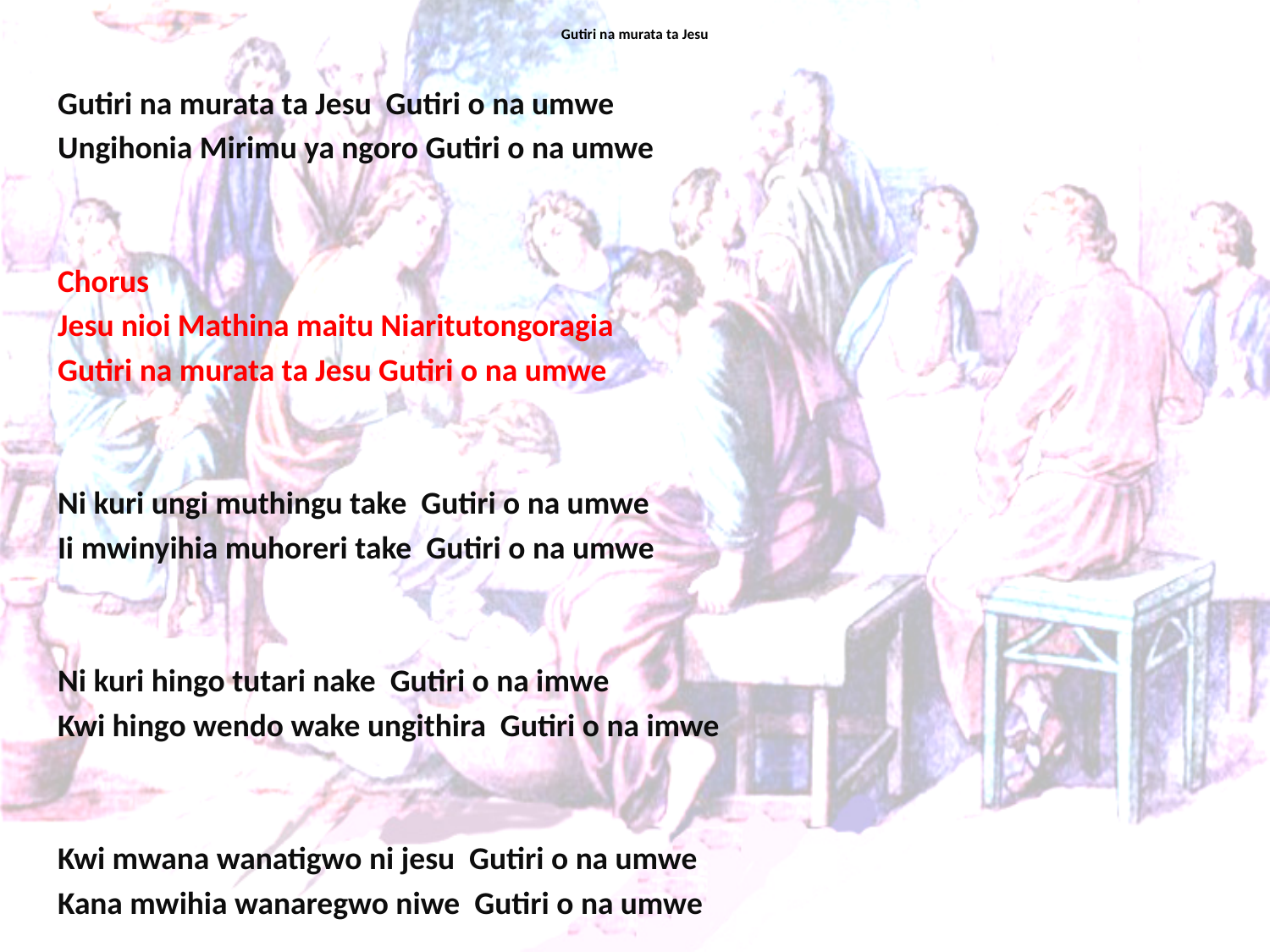

# Gutiri na murata ta Jesu
Gutiri na murata ta Jesu  Gutiri o na umwe
Ungihonia Mirimu ya ngoro Gutiri o na umwe

Chorus
Jesu nioi Mathina maitu Niaritutongoragia
Gutiri na murata ta Jesu Gutiri o na umwe

Ni kuri ungi muthingu take  Gutiri o na umwe
Ii mwinyihia muhoreri take  Gutiri o na umwe

Ni kuri hingo tutari nake  Gutiri o na imwe
Kwi hingo wendo wake ungithira  Gutiri o na imwe

Kwi mwana wanatigwo ni jesu  Gutiri o na umwe
Kana mwihia wanaregwo niwe  Gutiri o na umwe